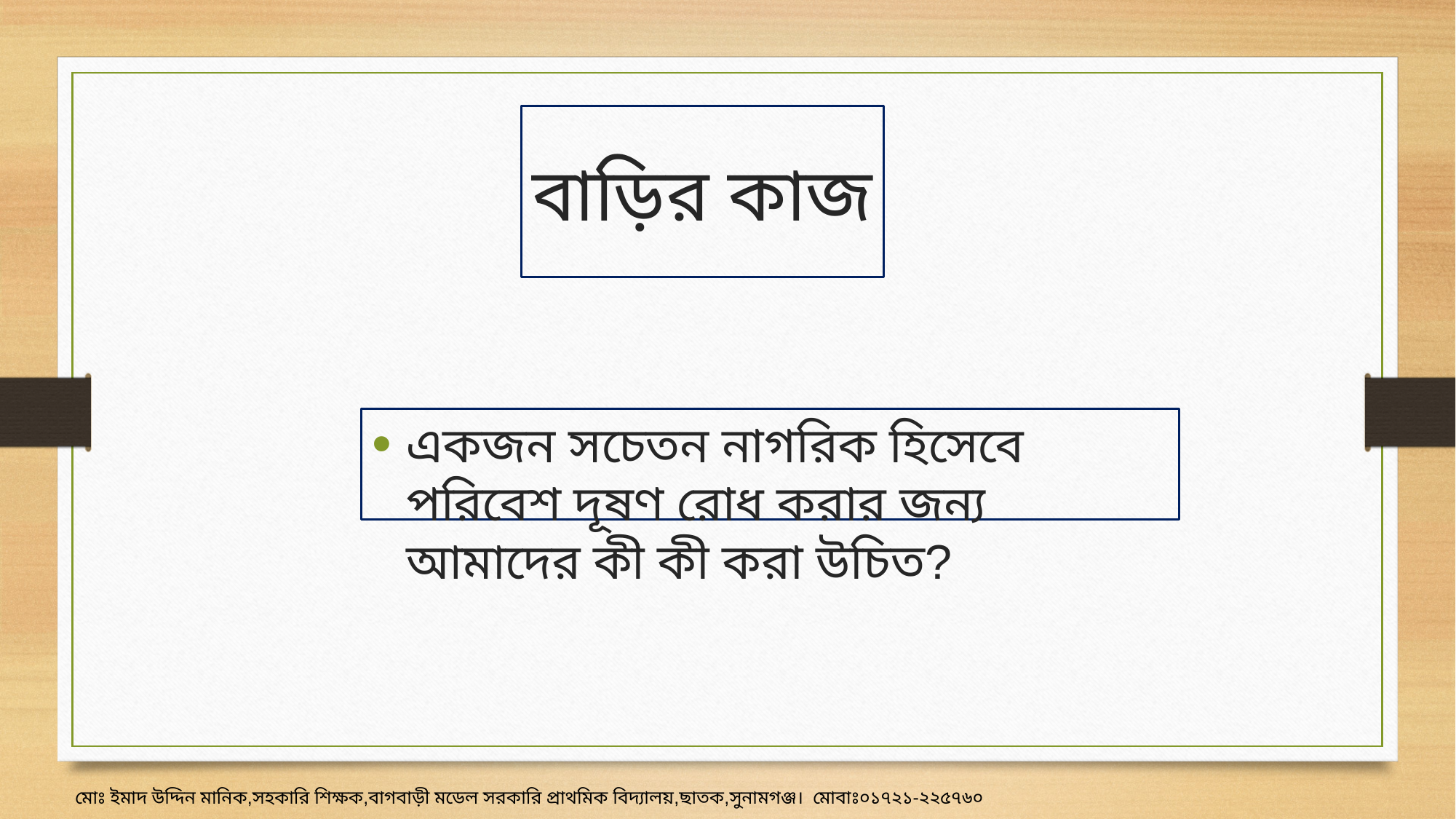

বাড়ির কাজ
একজন সচেতন নাগরিক হিসেবে পরিবেশ দূষণ রোধ করার জন্য আমাদের কী কী করা উচিত?